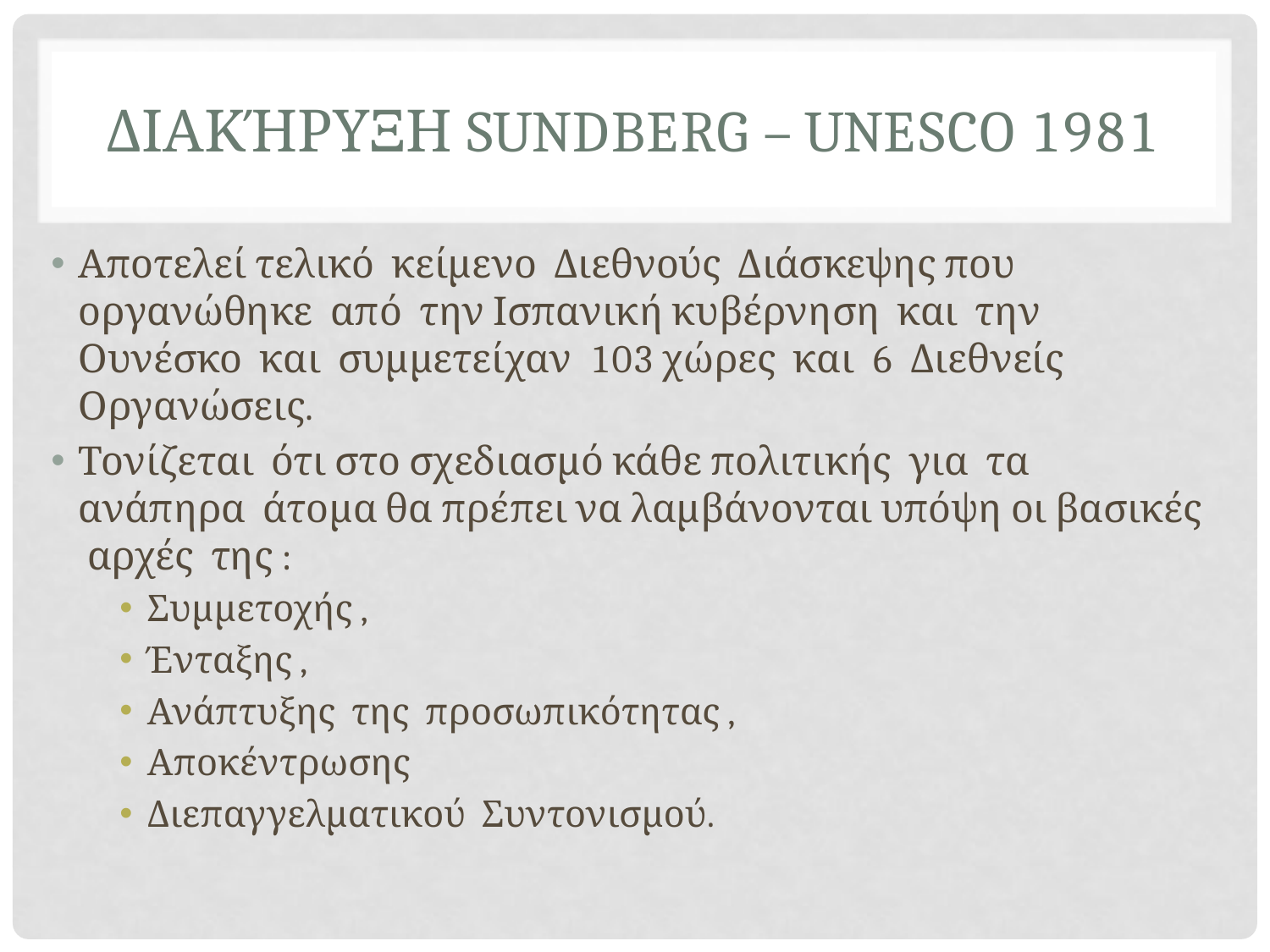

# Διακήρυξη Sundberg – UNESCO 1981
Αποτελεί τελικό  κείμενο  Διεθνούς  Διάσκεψης που  οργανώθηκε  από  την Ισπανική κυβέρνηση  και  την  Ουνέσκο  και  συμμετείχαν  103 χώρες  και  6  Διεθνείς  Οργανώσεις.
Τονίζεται  ότι στο σχεδιασμό κάθε πολιτικής  για  τα  ανάπηρα  άτομα θα πρέπει να λαμβάνονται υπόψη οι βασικές  αρχές  της :
Συμμετοχής ,
Ένταξης ,
Ανάπτυξης  της  προσωπικότητας ,
Αποκέντρωσης
Διεπαγγελματικού  Συντονισμού.